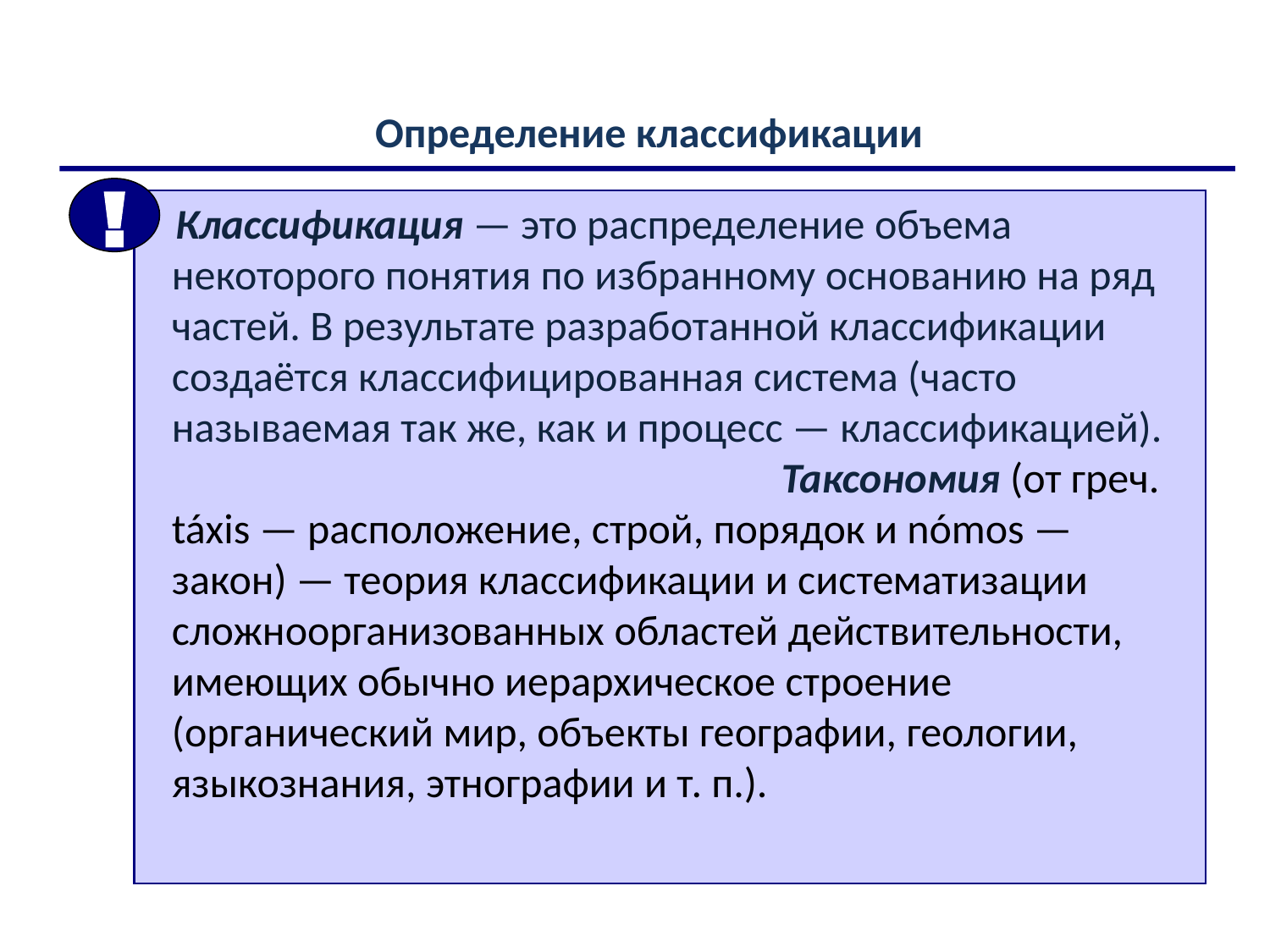

Определение классификации

!
   Классификация — это распределение объема некоторого понятия по избранному основанию на ряд частей. В результате разработанной классификации создаётся классифицированная система (часто называемая так же, как и процесс — классификацией).                                                                    Таксономия (от греч. táxis — расположение, строй, порядок и nómos — закон) — теория классификации и систематизации сложноорганизованных областей действительности, имеющих обычно иерархическое строение (органический мир, объекты географии, геологии, языкознания, этнографии и т. п.).